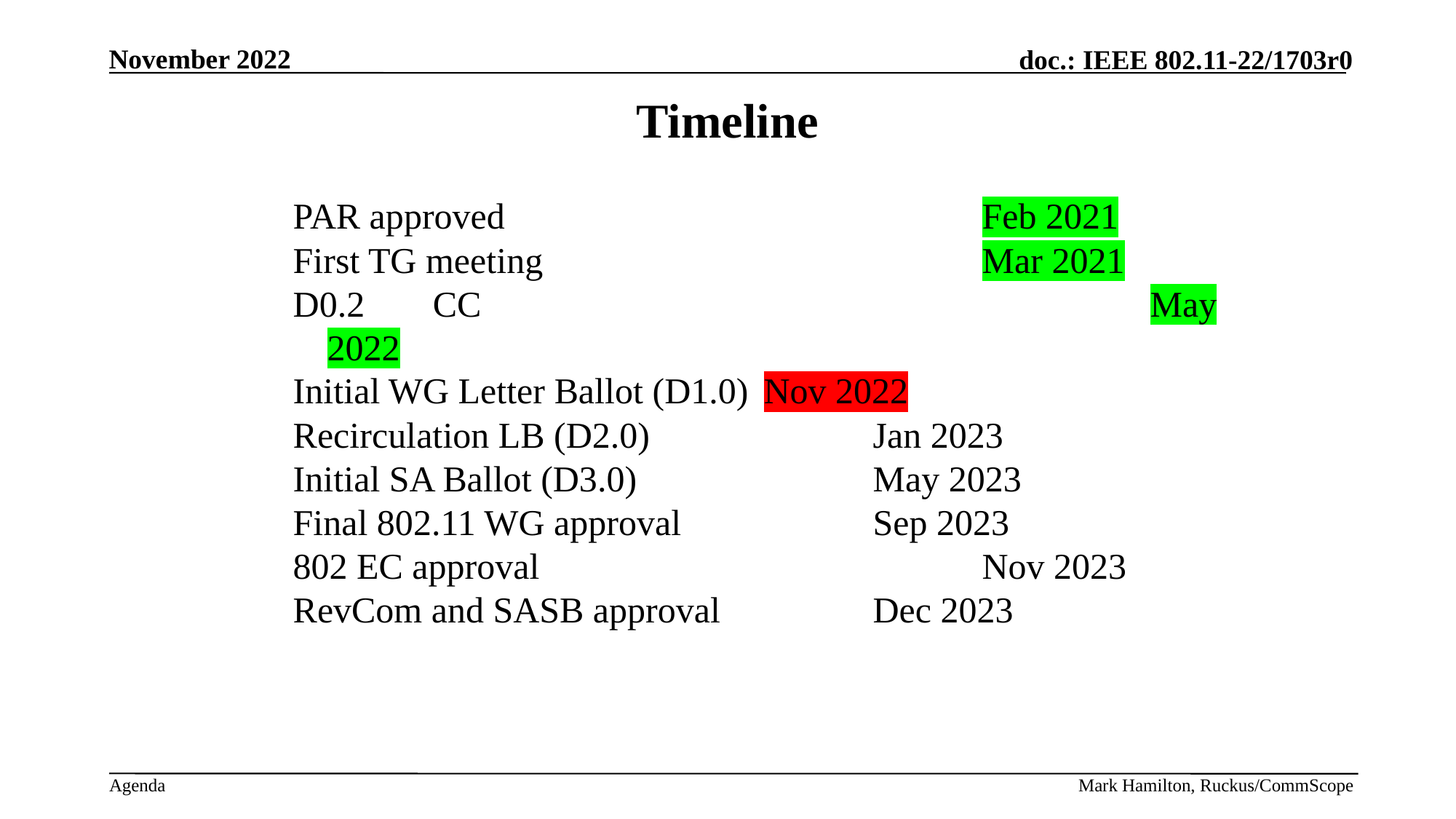

# Timeline

PAR approved					Feb 2021
First TG meeting					Mar 2021
D0.2 CC							May 2022
Initial WG Letter Ballot (D1.0)	Nov 2022
Recirculation LB (D2.0)			Jan 2023
Initial SA Ballot (D3.0)			May 2023
Final 802.11 WG approval		Sep 2023
802 EC approval					Nov 2023
RevCom and SASB approval		Dec 2023